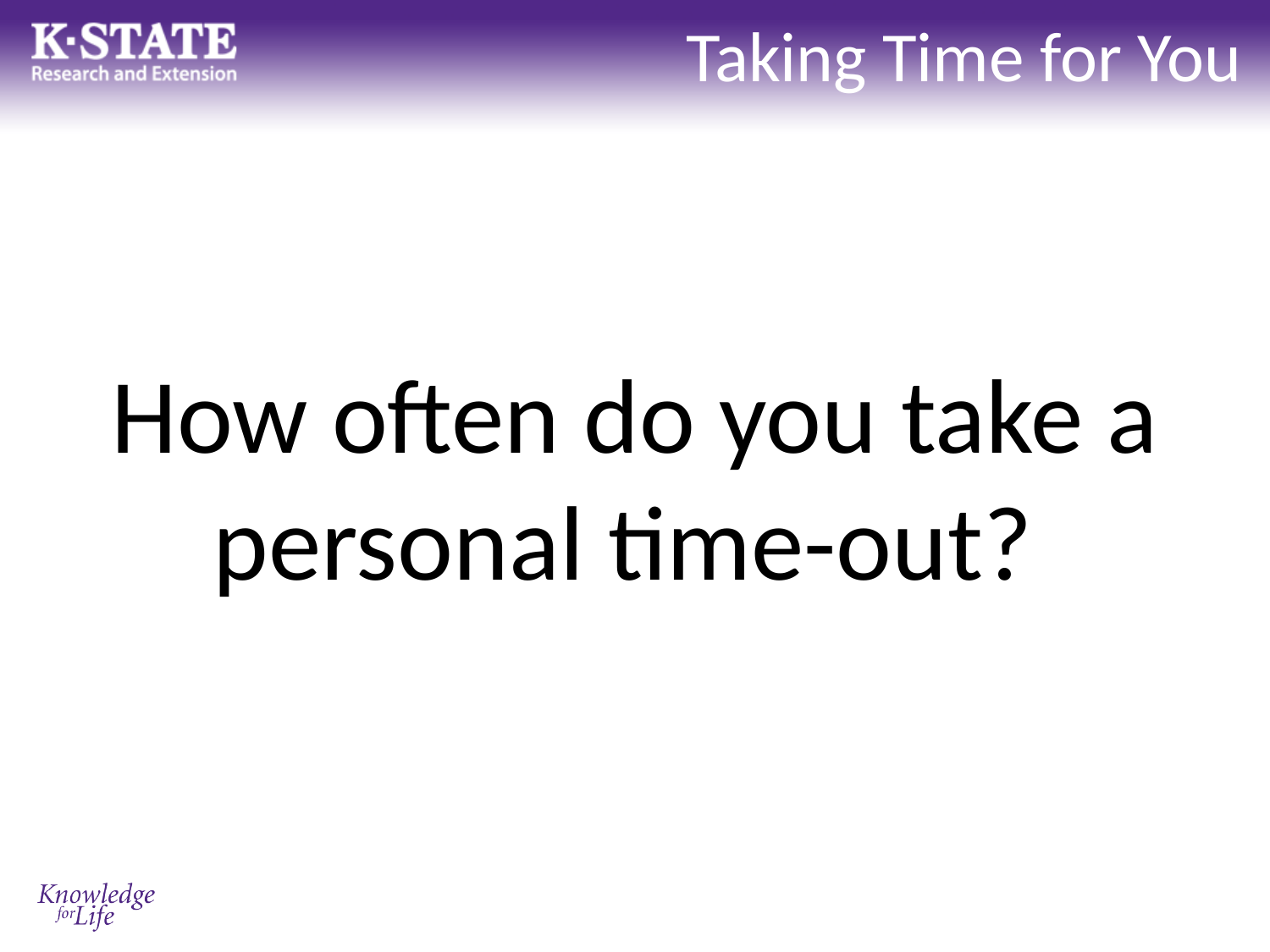

# Taking Time for You
How often do you take a personal time-out?